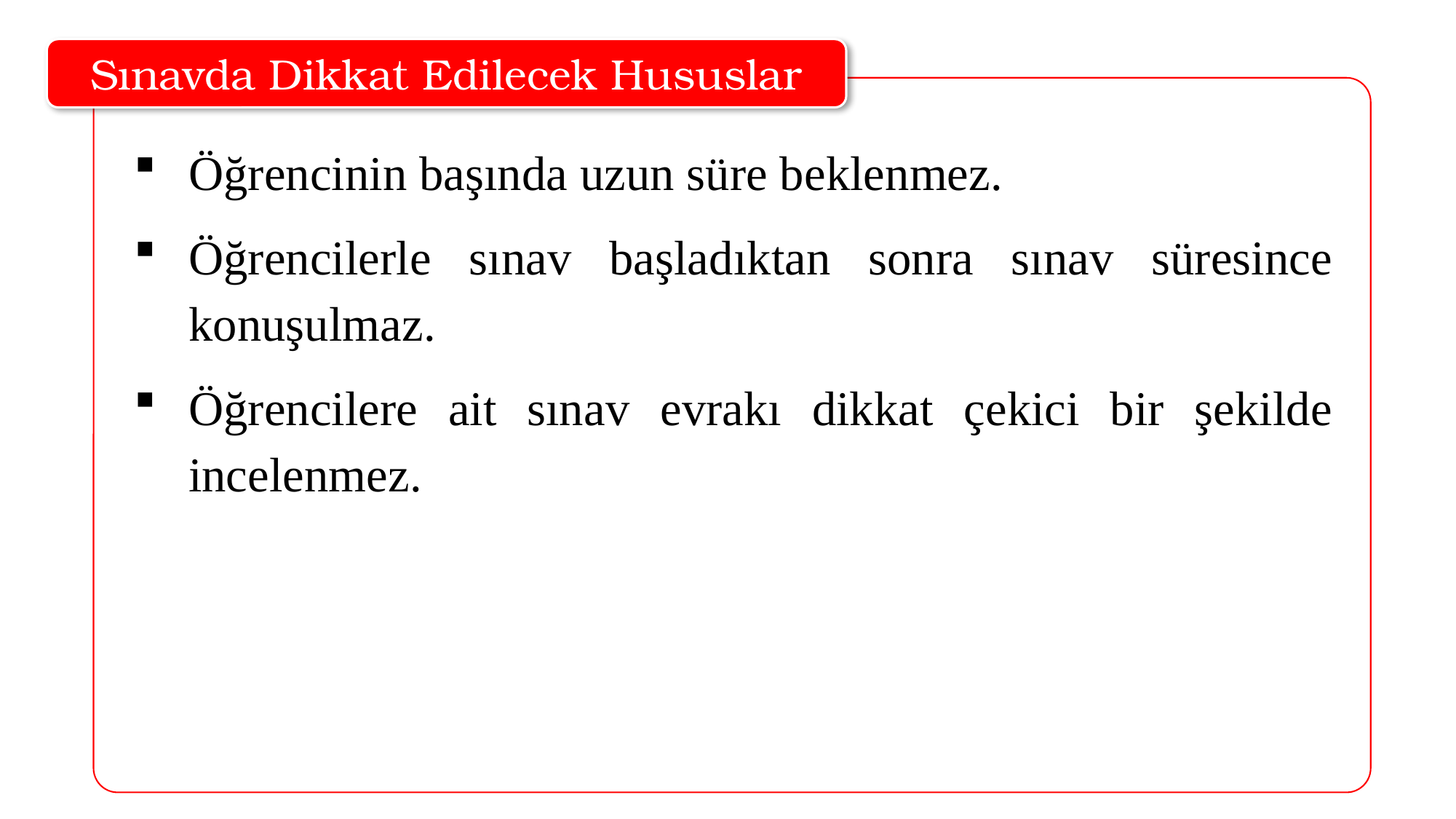

Sınavda Dikkat Edilecek Hususlar

Öğrencinin başında uzun süre beklenmez.
Öğrencilerle sınav başladıktan sonra sınav süresince konuşulmaz.
Öğrencilere ait sınav evrakı dikkat çekici bir şekilde incelenmez.